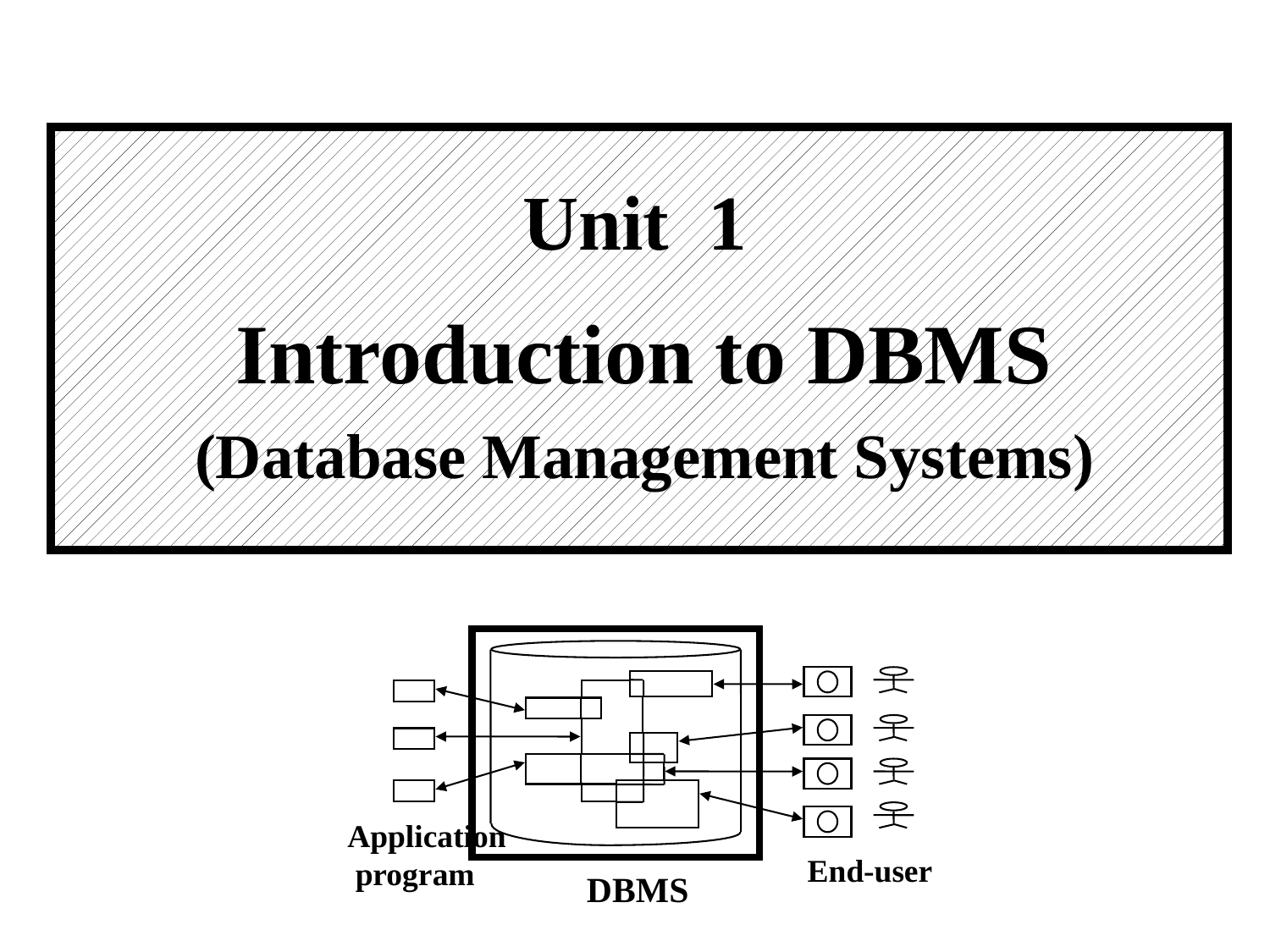

# Unit  1 Introduction to DBMS (Database Management Systems)

Application
 program

End-user
DBMS